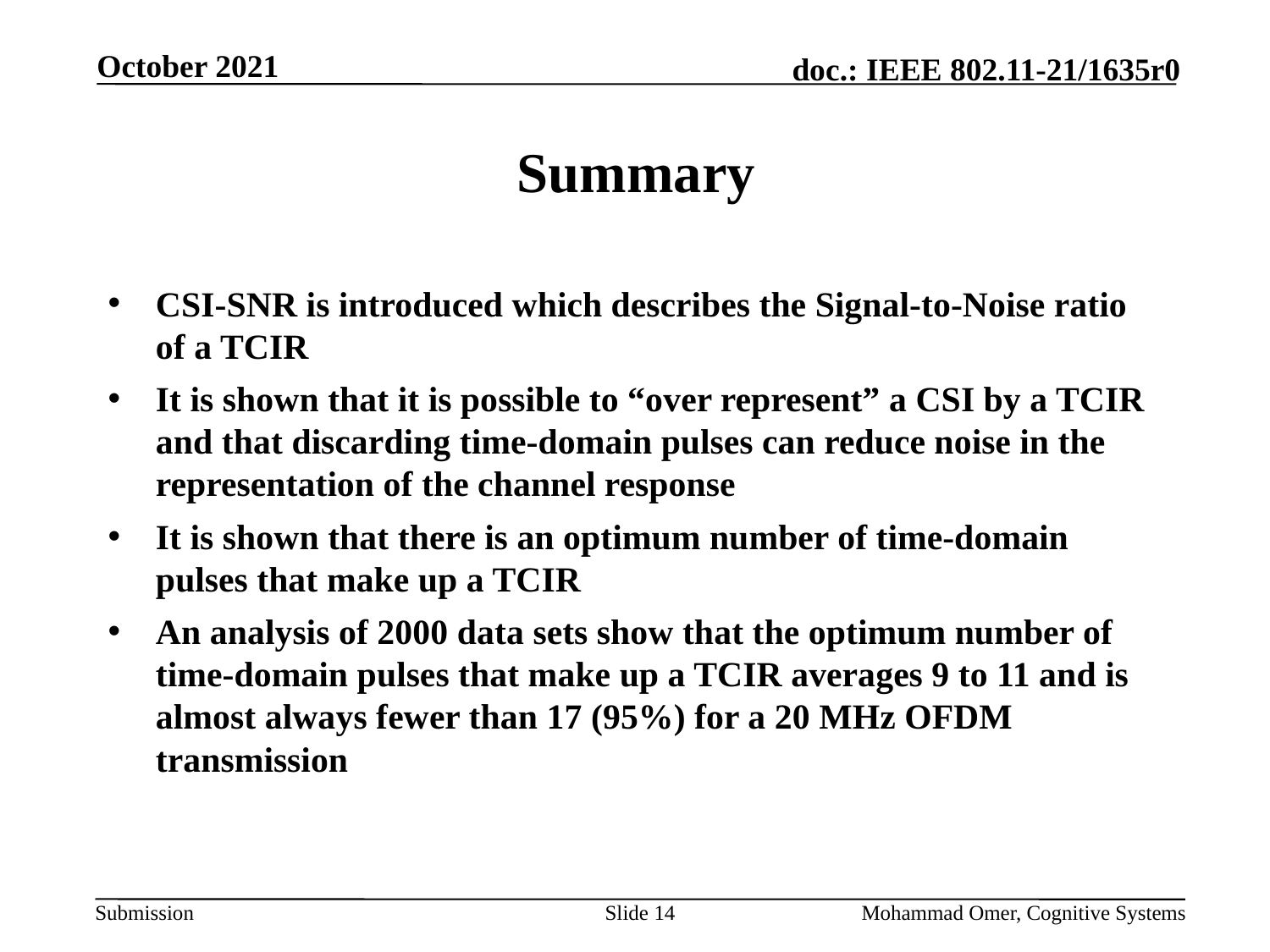

October 2021
# Summary
CSI-SNR is introduced which describes the Signal-to-Noise ratio of a TCIR
It is shown that it is possible to “over represent” a CSI by a TCIR and that discarding time-domain pulses can reduce noise in the representation of the channel response
It is shown that there is an optimum number of time-domain pulses that make up a TCIR
An analysis of 2000 data sets show that the optimum number of time-domain pulses that make up a TCIR averages 9 to 11 and is almost always fewer than 17 (95%) for a 20 MHz OFDM transmission

Slide 14
Mohammad Omer, Cognitive Systems